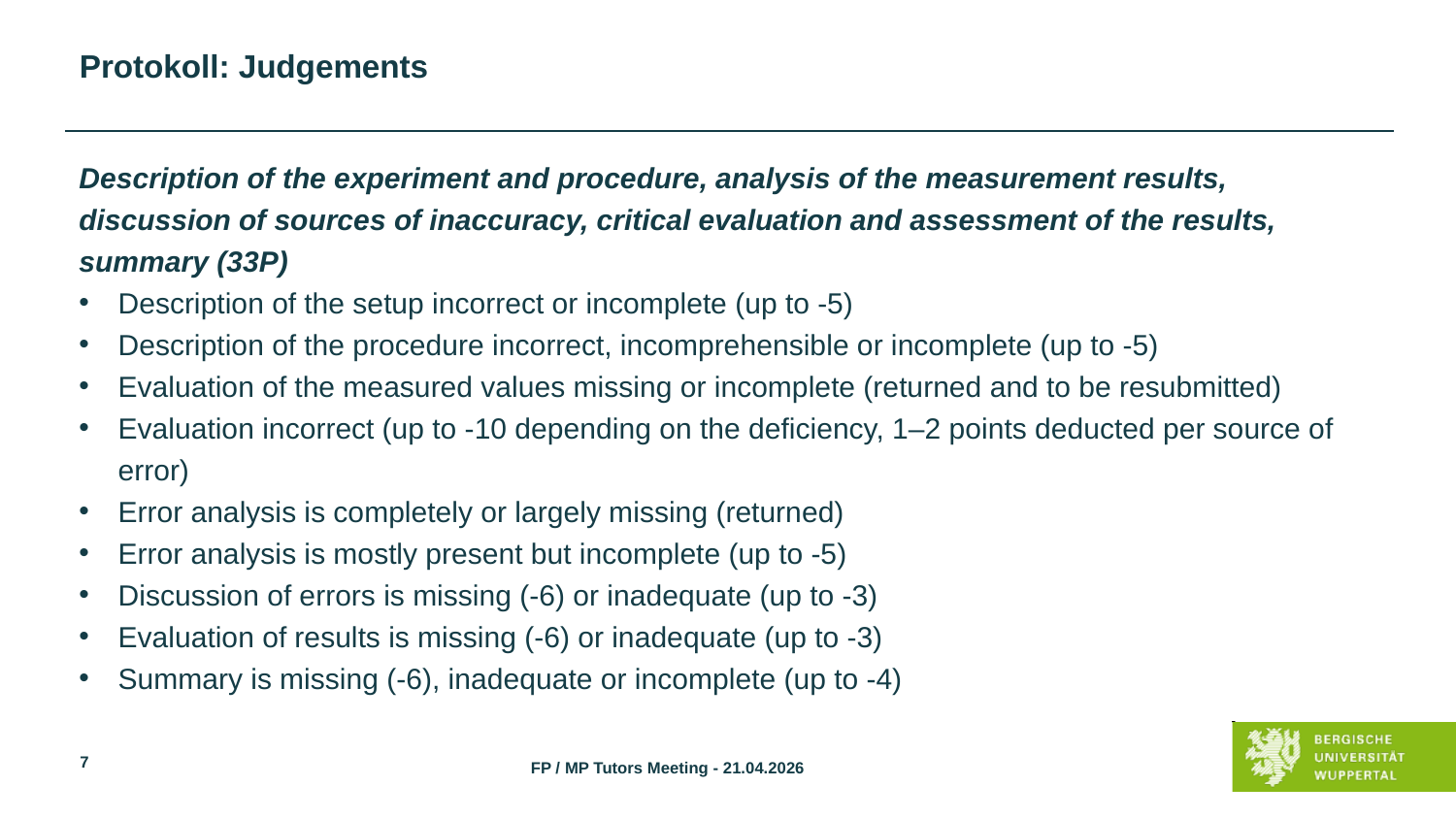

Protokoll: Judgements
Description of the experiment and procedure, analysis of the measurement results, discussion of sources of inaccuracy, critical evaluation and assessment of the results, summary (33P)
Description of the setup incorrect or incomplete (up to -5)
Description of the procedure incorrect, incomprehensible or incomplete (up to -5)
Evaluation of the measured values missing or incomplete (returned and to be resubmitted)
Evaluation incorrect (up to -10 depending on the deficiency, 1–2 points deducted per source of error)
Error analysis is completely or largely missing (returned)
Error analysis is mostly present but incomplete (up to -5)
Discussion of errors is missing (-6) or inadequate (up to -3)
Evaluation of results is missing (-6) or inadequate (up to -3)
Summary is missing (-6), inadequate or incomplete (up to -4)

FP / MP Tutors Meeting - 21.04.2026